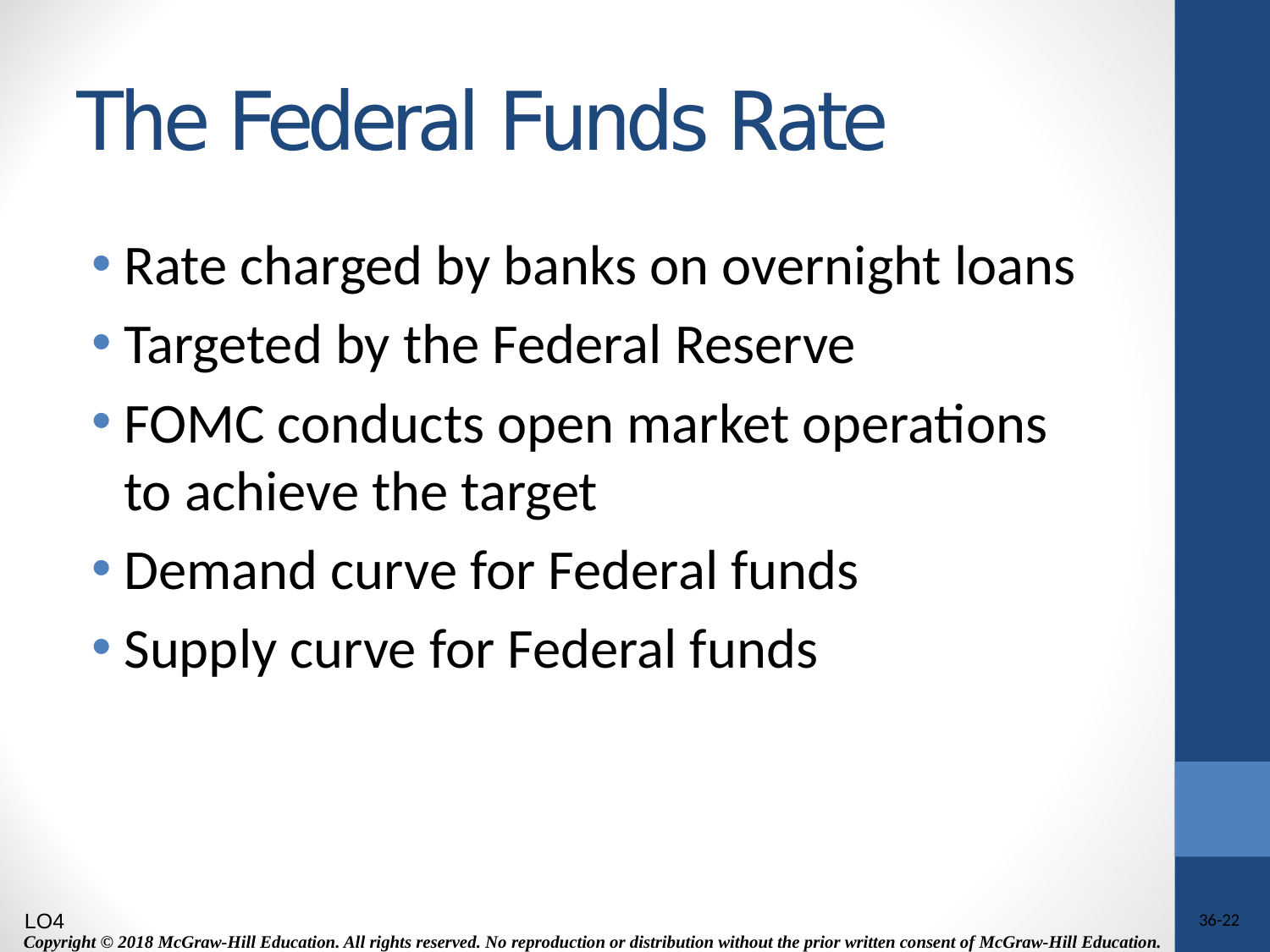

# The Federal Funds Rate
Rate charged by banks on overnight loans
Targeted by the Federal Reserve
FOMC conducts open market operations to achieve the target
Demand curve for Federal funds
Supply curve for Federal funds
LO4